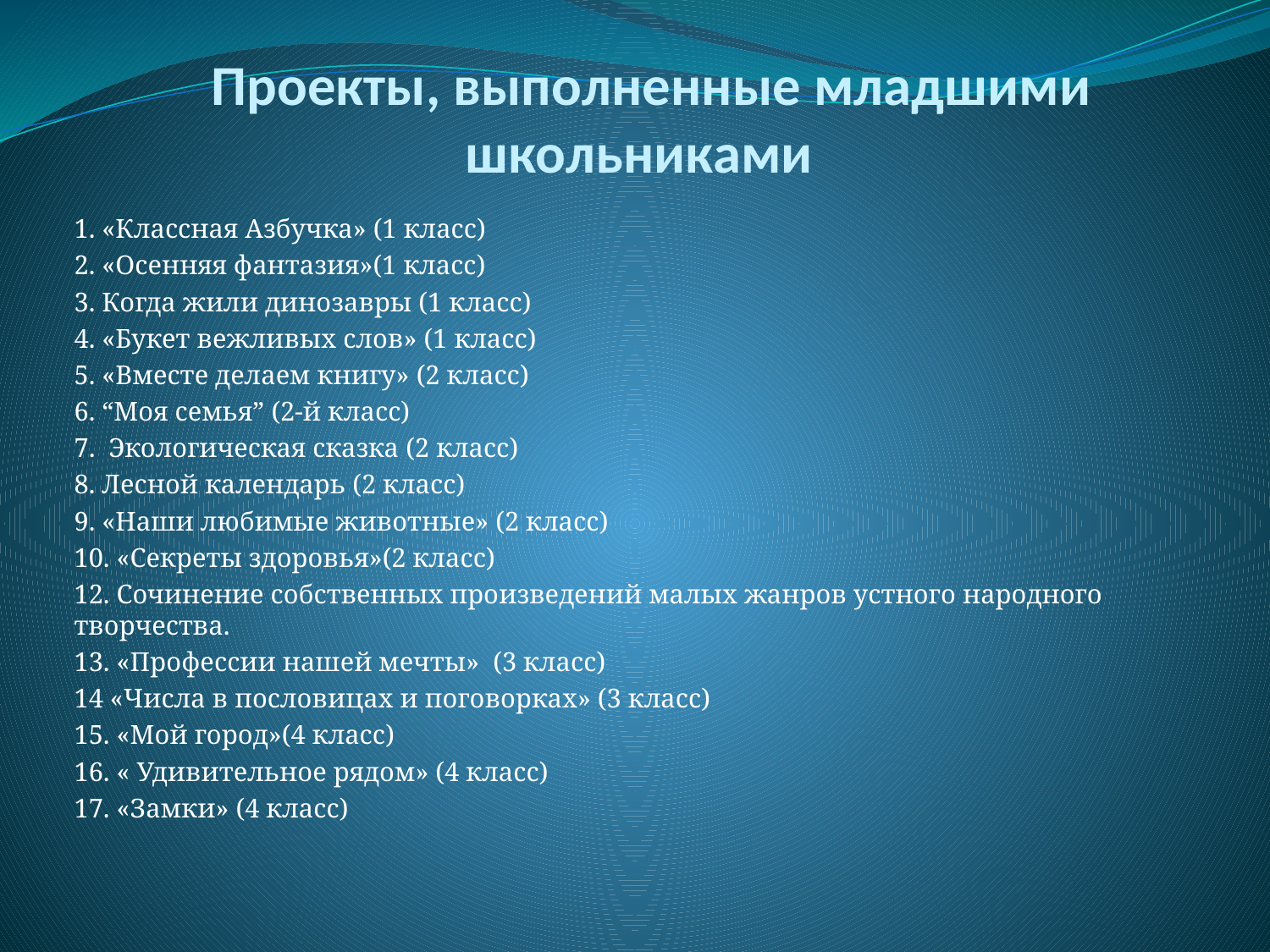

# Проекты, выполненные младшими школьниками
1. «Классная Азбучка» (1 класс)
2. «Осенняя фантазия»(1 класс)
3. Когда жили динозавры (1 класс)
4. «Букет вежливых слов» (1 класс)
5. «Вместе делаем книгу» (2 класс)
6. “Моя семья” (2-й класс)
7.  Экологическая сказка (2 класс)
8. Лесной календарь (2 класс)
9. «Наши любимые животные» (2 класс)
10. «Секреты здоровья»(2 класс)
12. Сочинение собственных произведений малых жанров устного народного творчества.
13. «Профессии нашей мечты»  (3 класс)
14 «Числа в пословицах и поговорках» (3 класс)
15. «Мой город»(4 класс)
16. « Удивительное рядом» (4 класс)
17. «Замки» (4 класс)